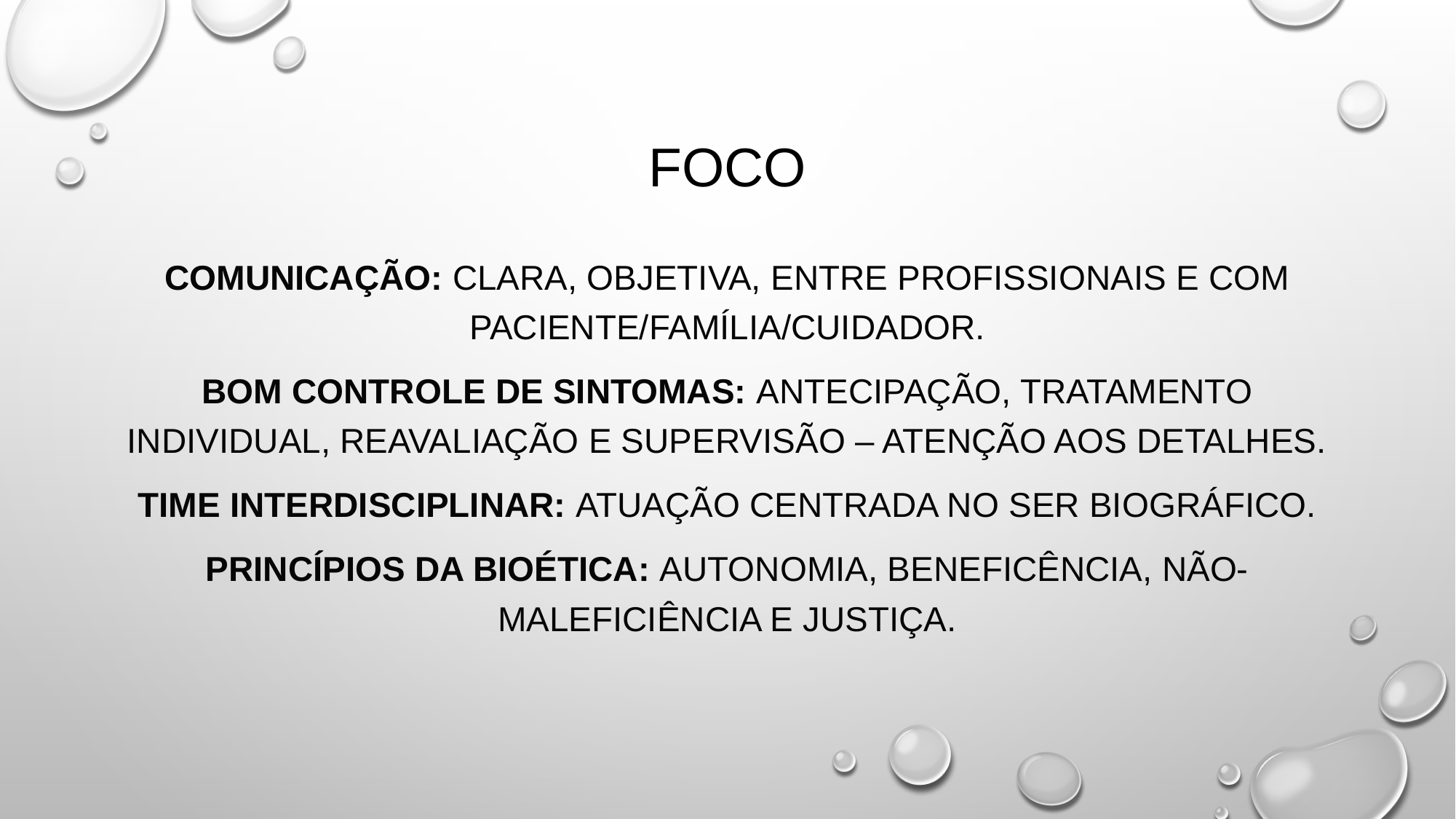

# foco
COMUNICAÇÃO: Clara, objetiva, entre profissionais e com paciente/família/cuidador.
BOM CONTROLE DE SINTOMAS: antecipação, tratamento individual, reavaliação e supervisão – atenção aos detalhes.
TIME INTERDISCIPLINAR: atuação centrada no ser biográfico.
PRINCÍPIOS DA BIOÉTICA: autonomia, beneficência, não-maleficiência e justiça.